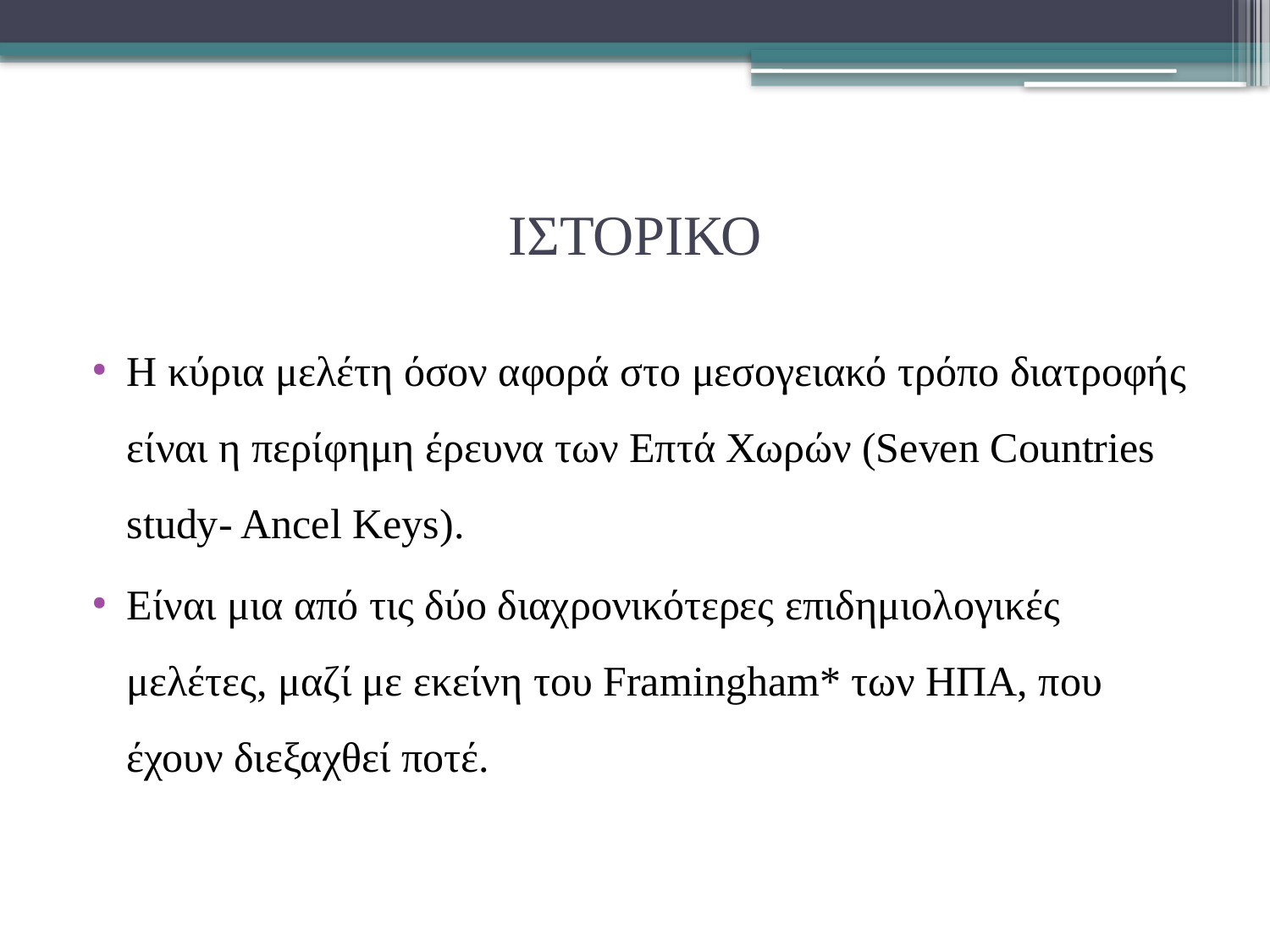

# ΙΣΤΟΡΙΚΟ
Η κύρια μελέτη όσον αφορά στο μεσογειακό τρόπο διατροφής είναι η περίφημη έρευνα των Επτά Χωρών (Seven Countries study- Ancel Keys).
Είναι μια από τις δύο διαχρονικότερες επιδημιολογικές μελέτες, μαζί με εκείνη του Framingham* των ΗΠΑ, που έχουν διεξαχθεί ποτέ.